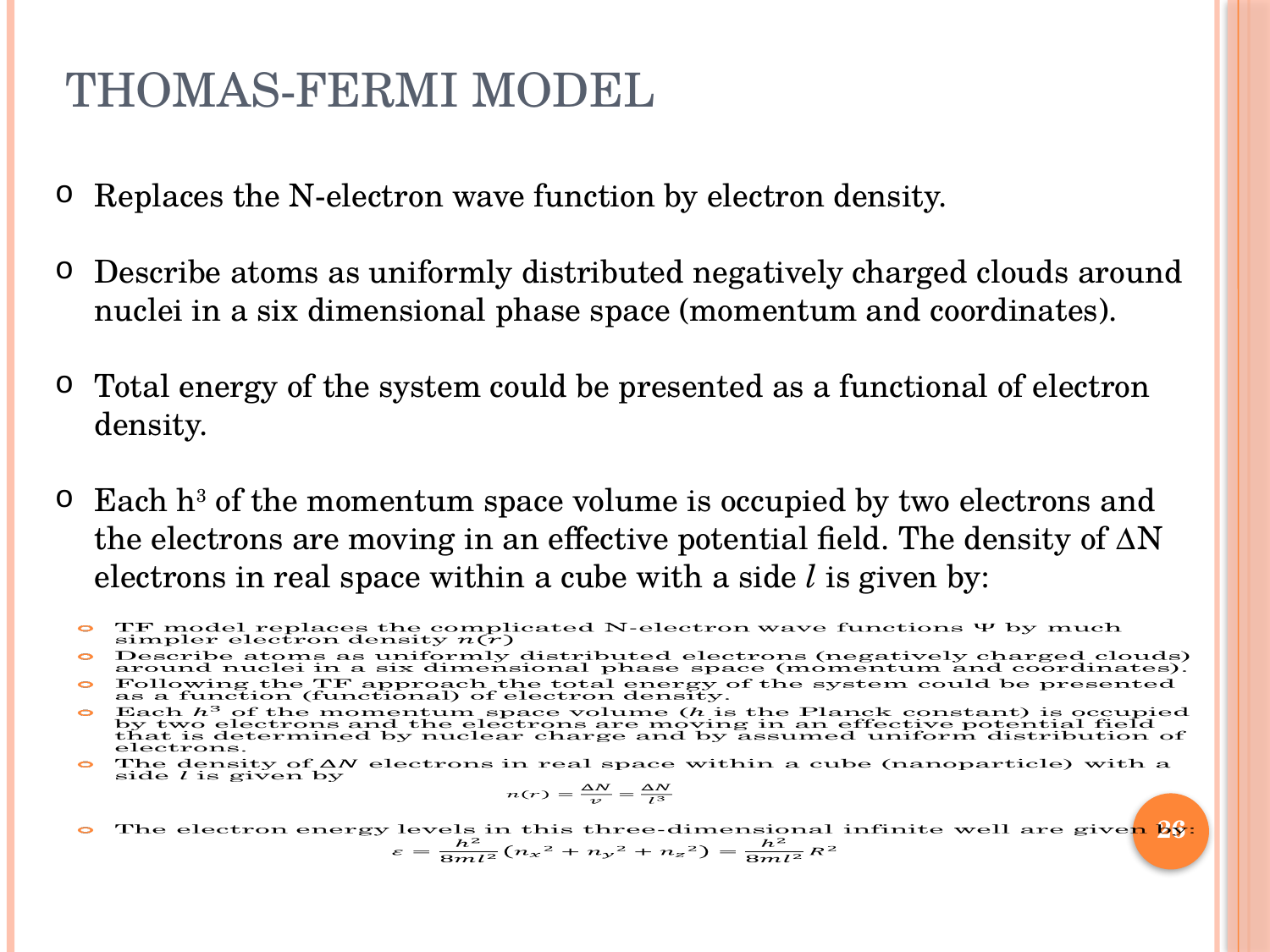

# Thomas-Fermi model
Replaces the N-electron wave function by electron density.

Describe atoms as uniformly distributed negatively charged clouds around nuclei in a six dimensional phase space (momentum and coordinates).

Total energy of the system could be presented as a functional of electron density.

Each h3 of the momentum space volume is occupied by two electrons and the electrons are moving in an effective potential field. The density of ΔN electrons in real space within a cube with a side l is given by:

26